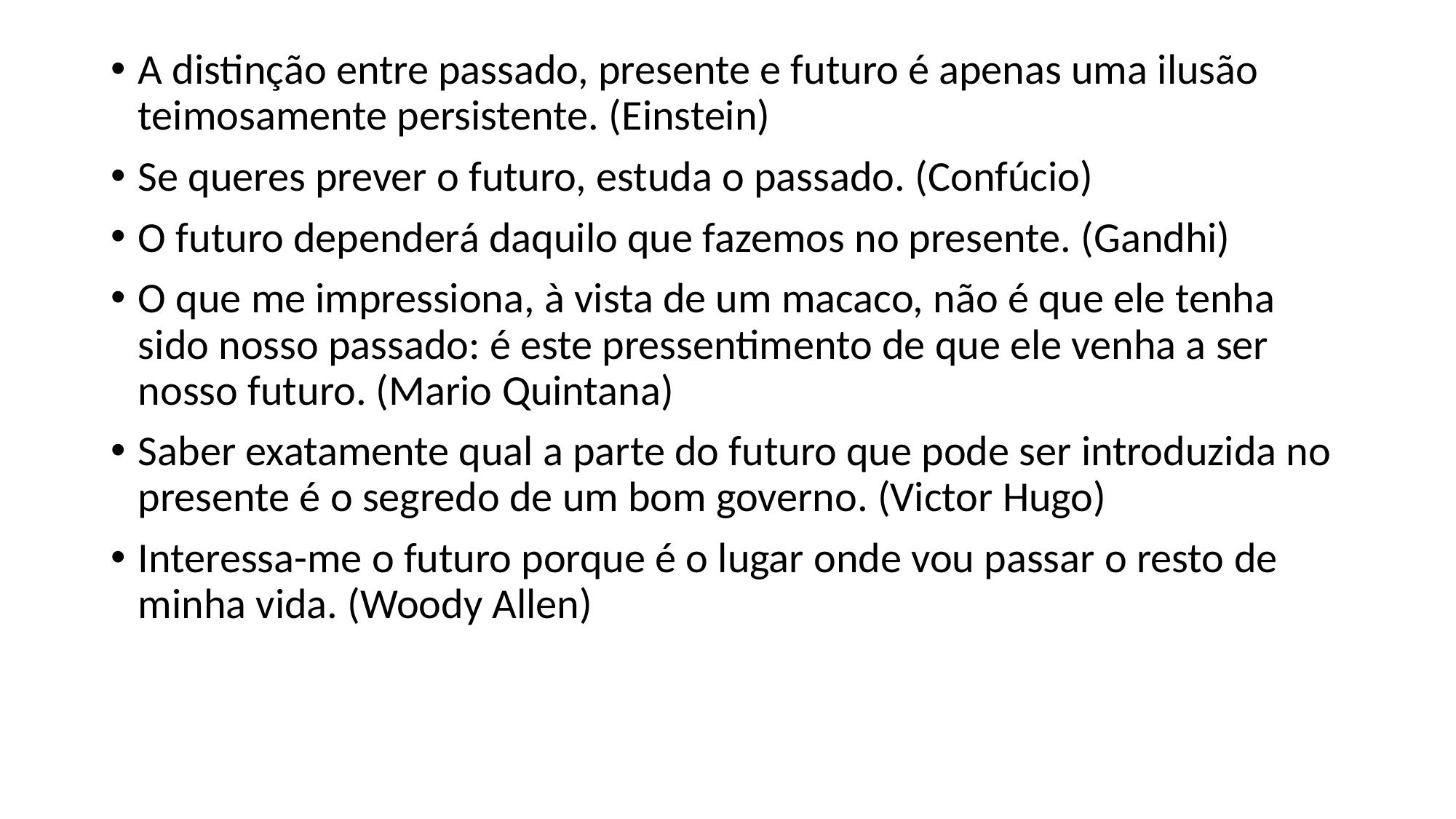

A distinção entre passado, presente e futuro é apenas uma ilusão teimosamente persistente. (Einstein)
Se queres prever o futuro, estuda o passado. (Confúcio)
O futuro dependerá daquilo que fazemos no presente. (Gandhi)
O que me impressiona, à vista de um macaco, não é que ele tenha sido nosso passado: é este pressentimento de que ele venha a ser nosso futuro. (Mario Quintana)
Saber exatamente qual a parte do futuro que pode ser introduzida no presente é o segredo de um bom governo. (Victor Hugo)
Interessa-me o futuro porque é o lugar onde vou passar o resto de minha vida. (Woody Allen)